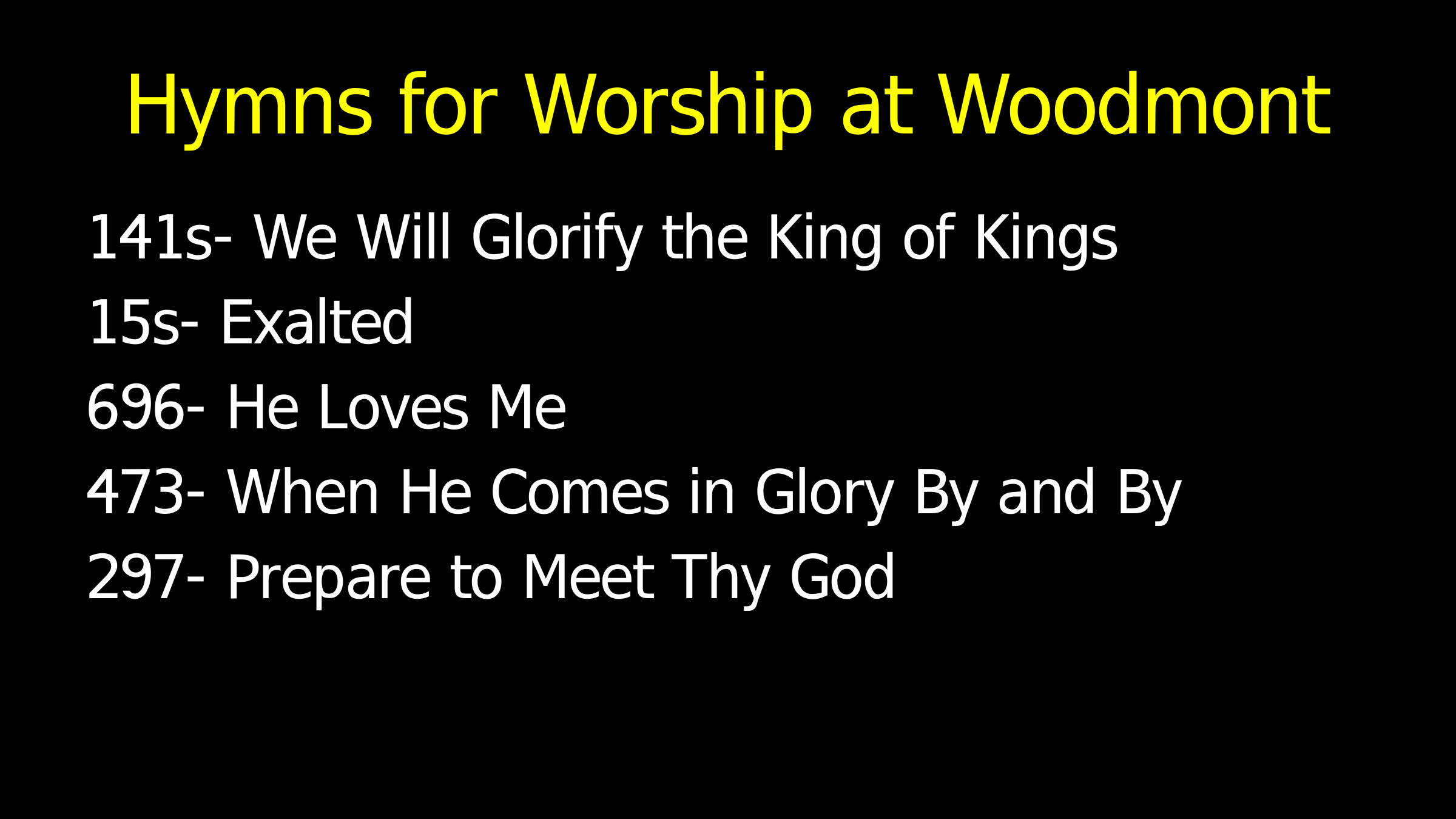

# Hymns for Worship at Woodmont
141s- We Will Glorify the King of Kings
15s- Exalted
696- He Loves Me
473- When He Comes in Glory By and By
297- Prepare to Meet Thy God